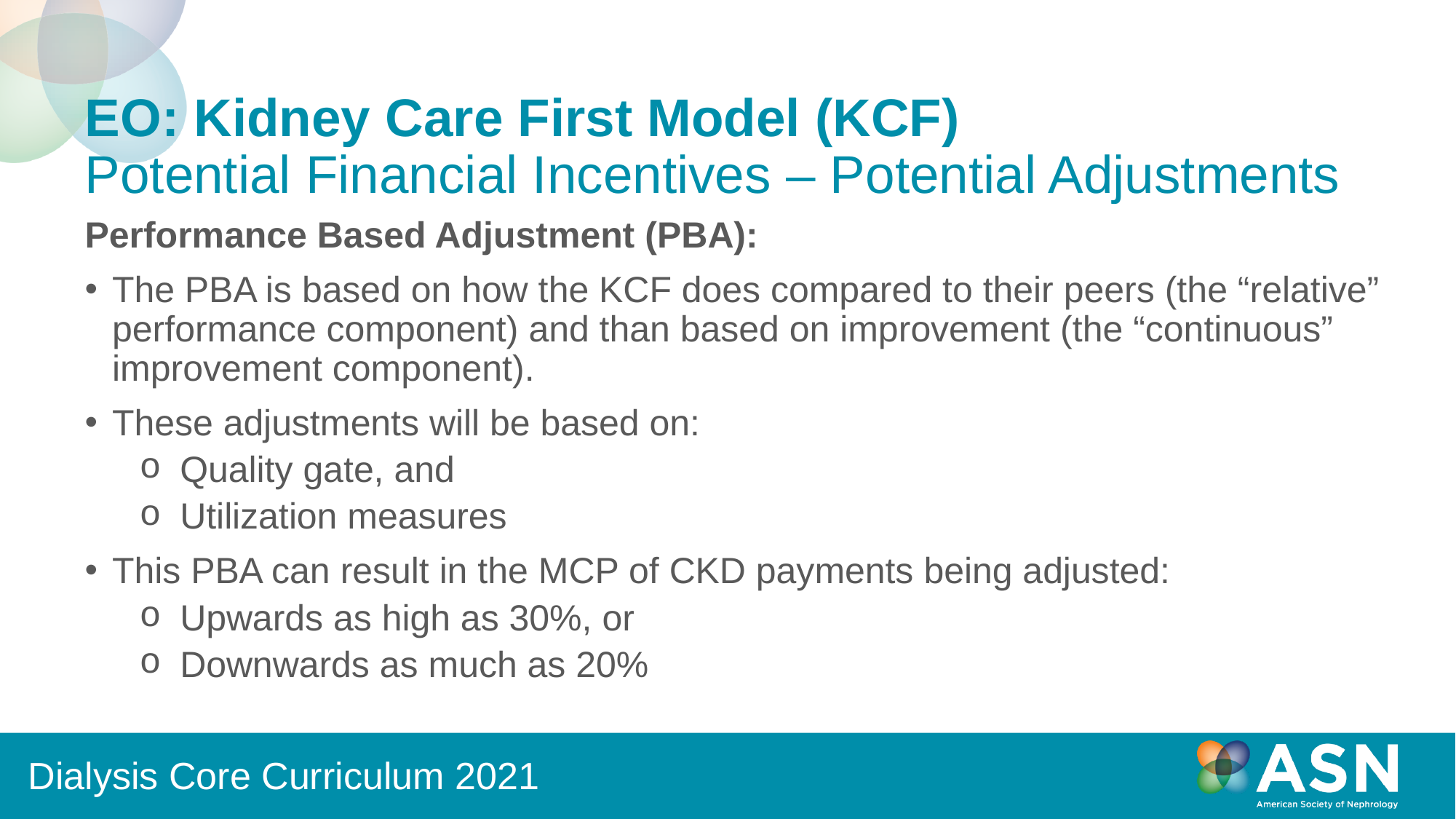

# EO: Kidney Care First Model (KCF) Potential Financial Incentives – Potential Adjustments
Performance Based Adjustment (PBA):
The PBA is based on how the KCF does compared to their peers (the “relative” performance component) and than based on improvement (the “continuous” improvement component).
These adjustments will be based on:
Quality gate, and
Utilization measures
This PBA can result in the MCP of CKD payments being adjusted:
Upwards as high as 30%, or
Downwards as much as 20%

Dialysis Core Curriculum 2021